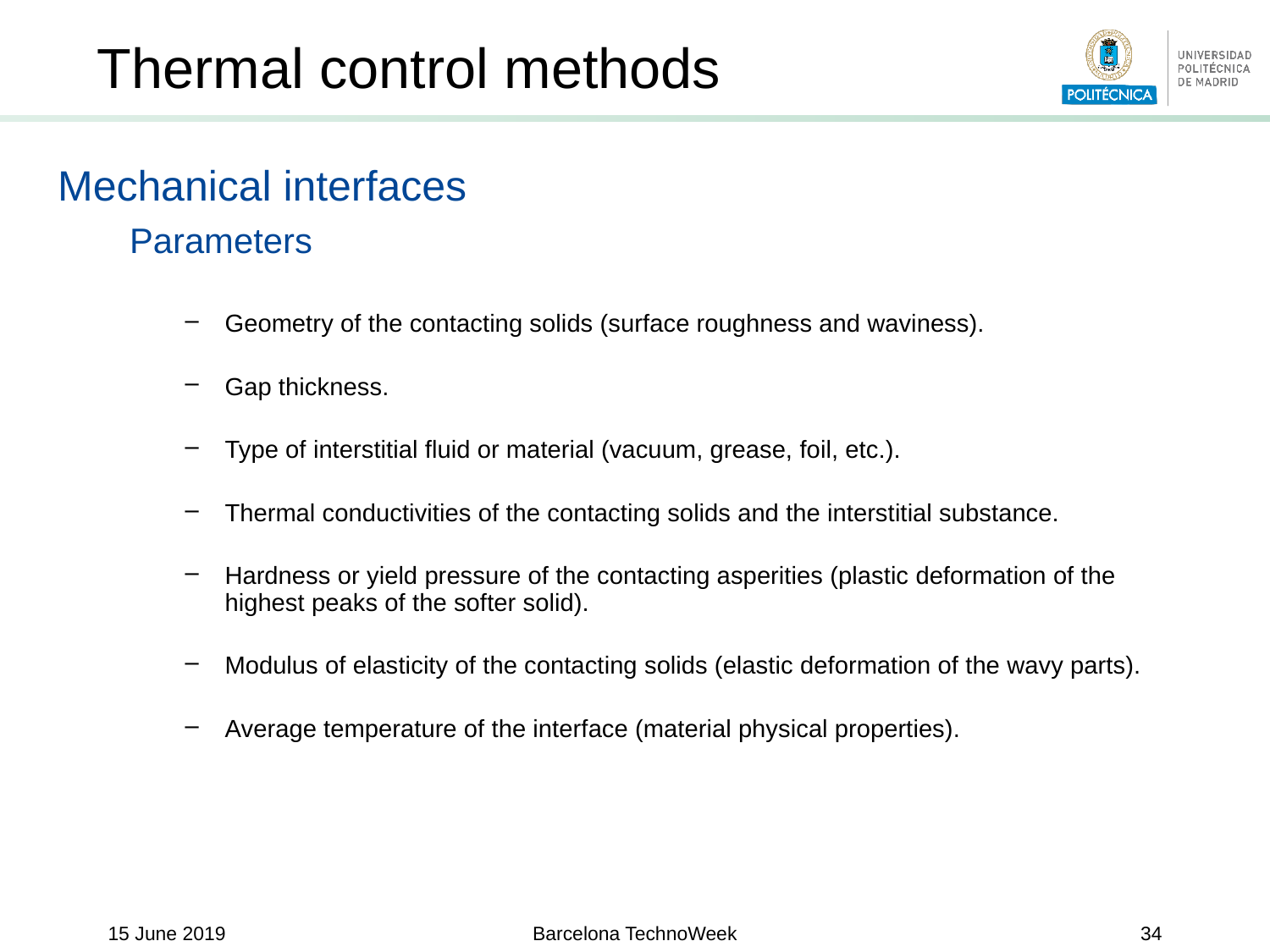

Thermal control methods
Mechanical interfaces
Parameters

Geometry of the contacting solids (surface roughness and waviness).

Gap thickness.

Type of interstitial fluid or material (vacuum, grease, foil, etc.).

Thermal conductivities of the contacting solids and the interstitial substance.

Hardness or yield pressure of the contacting asperities (plastic deformation of the highest peaks of the softer solid).

Modulus of elasticity of the contacting solids (elastic deformation of the wavy parts).

Average temperature of the interface (material physical properties).

15 June 2019
Barcelona TechnoWeek
34